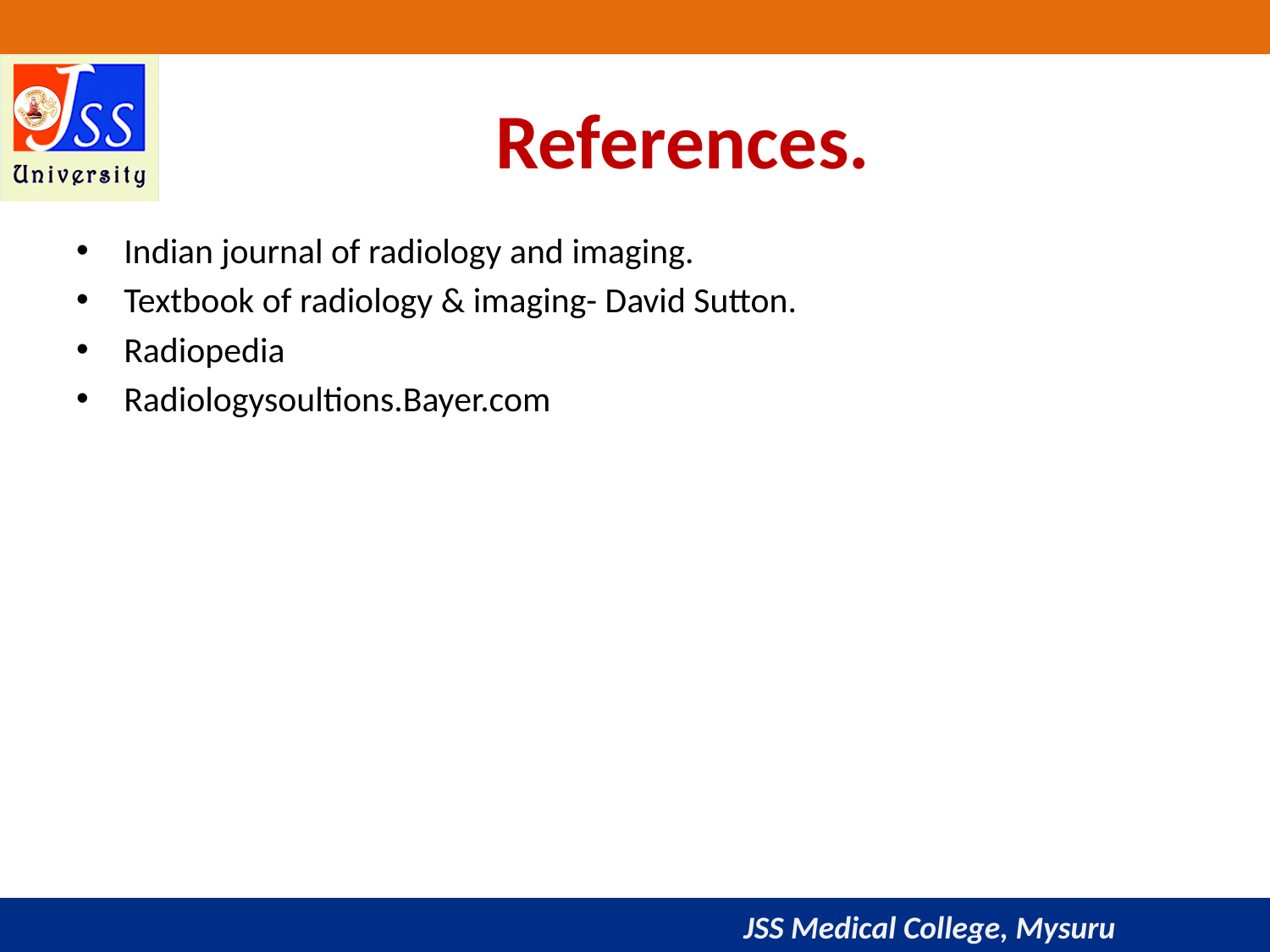

# References.
Indian journal of radiology and imaging.
Textbook of radiology & imaging- David Sutton.
Radiopedia
Radiologysoultions.Bayer.com